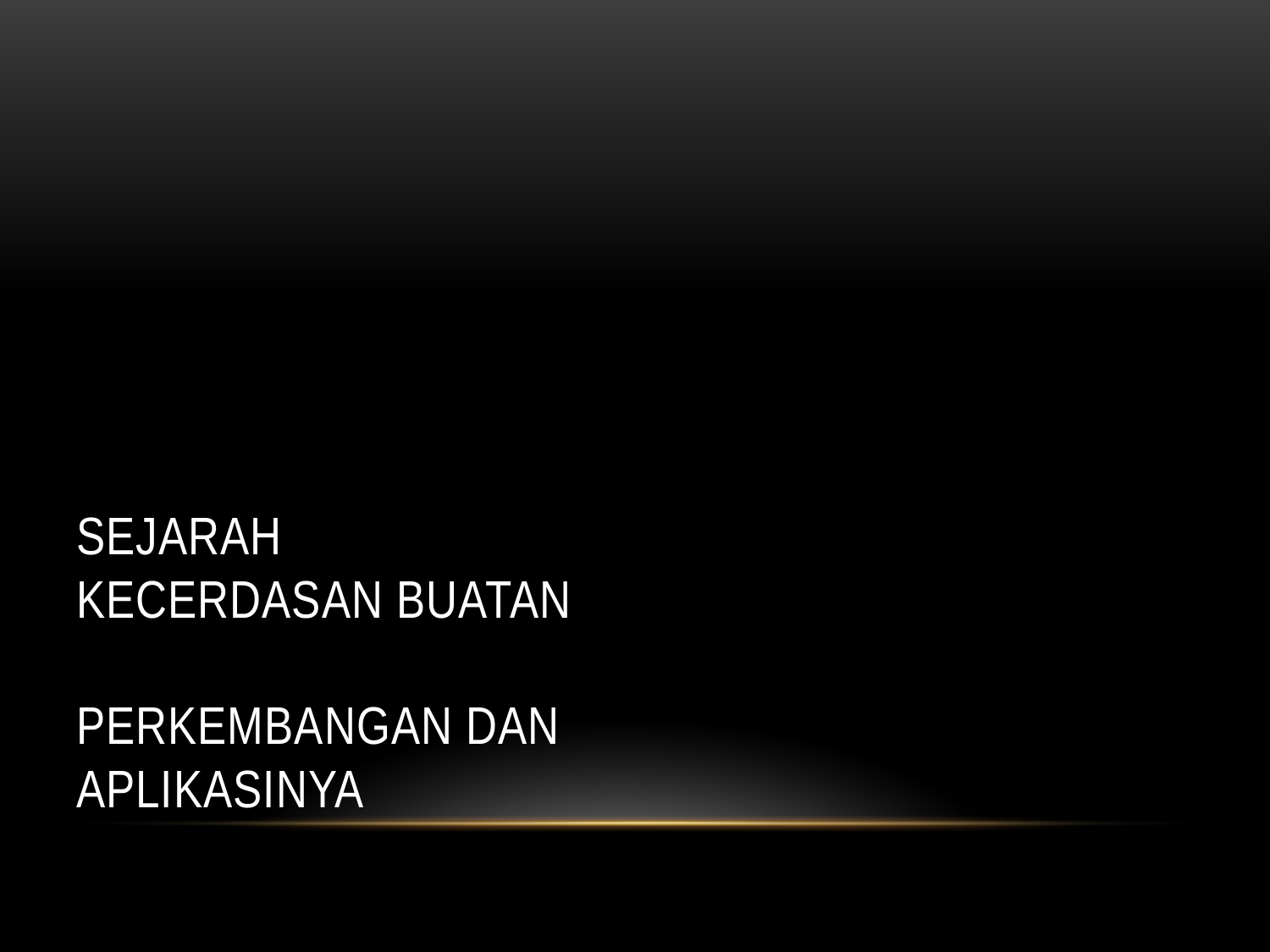

# Sejarah Kecerdasan Buatan Perkembangan dan Aplikasinya